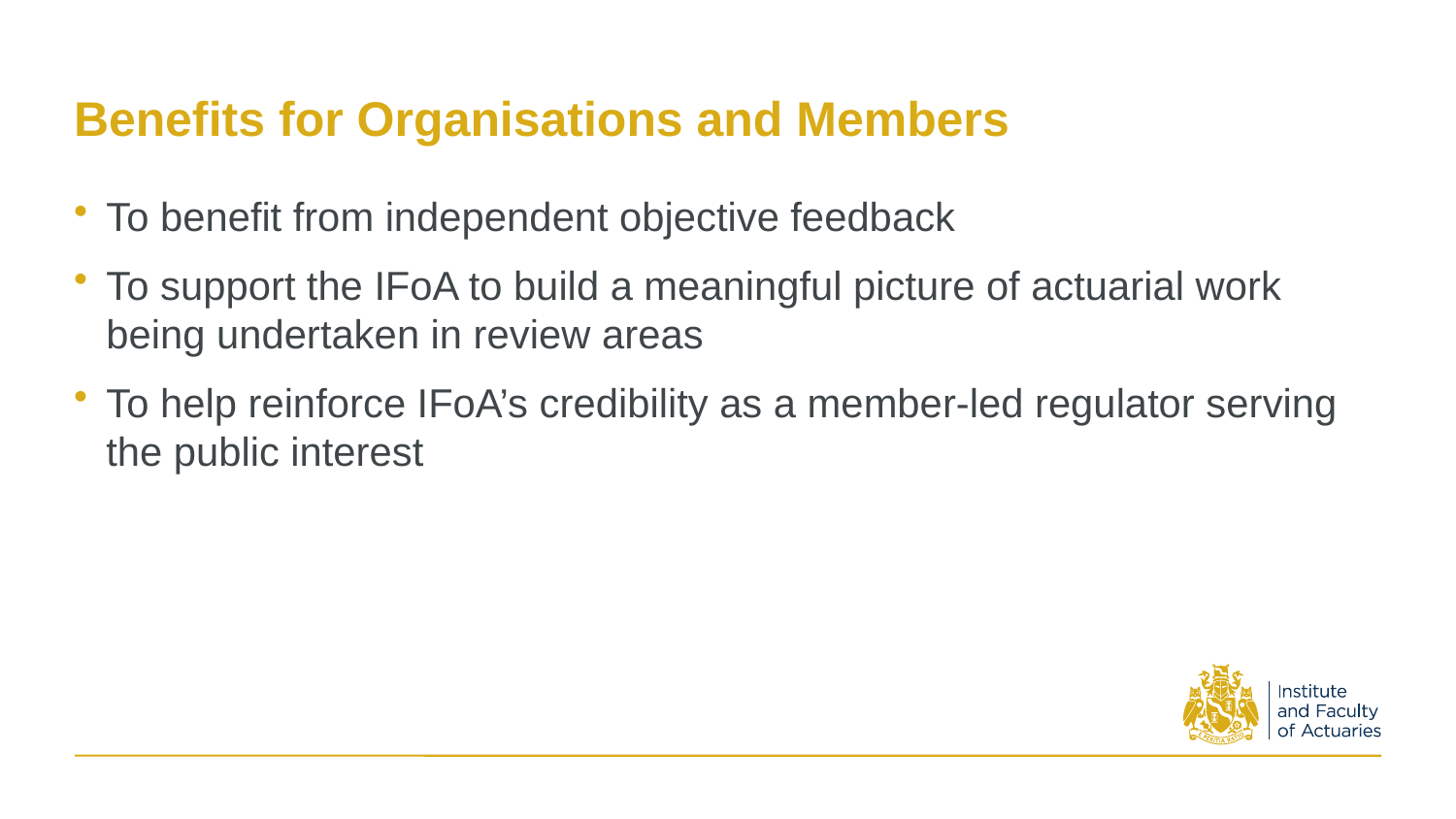

# Benefits for Organisations and Members
To benefit from independent objective feedback
To support the IFoA to build a meaningful picture of actuarial work being undertaken in review areas
To help reinforce IFoA’s credibility as a member-led regulator serving the public interest